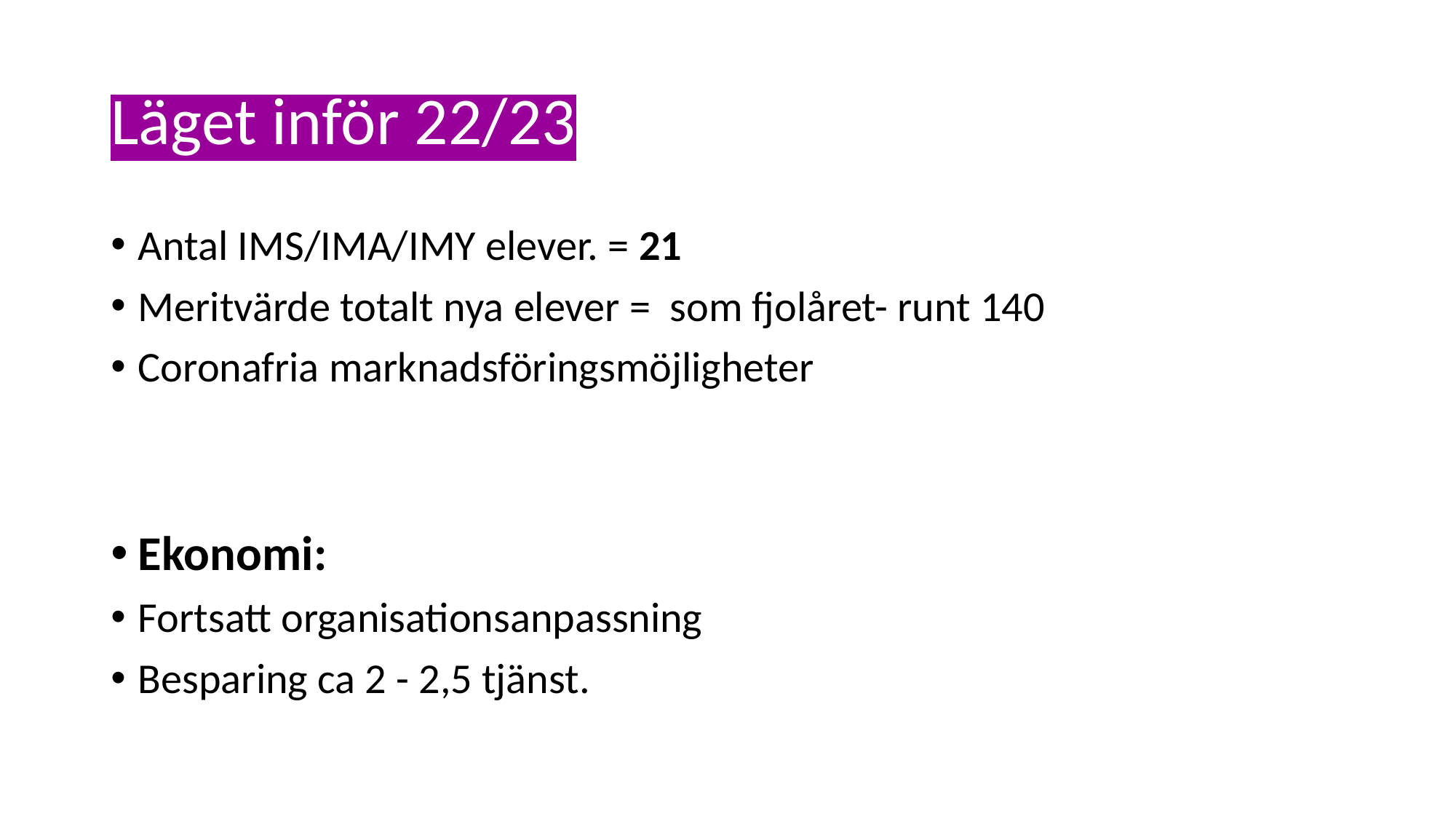

# Läget inför 22/23
Antal IMS/IMA/IMY elever. = 21
Meritvärde totalt nya elever =  som fjolåret- runt 140
Coronafria marknadsföringsmöjligheter

Ekonomi:
Fortsatt organisationsanpassning
Besparing ca 2 - 2,5 tjänst.